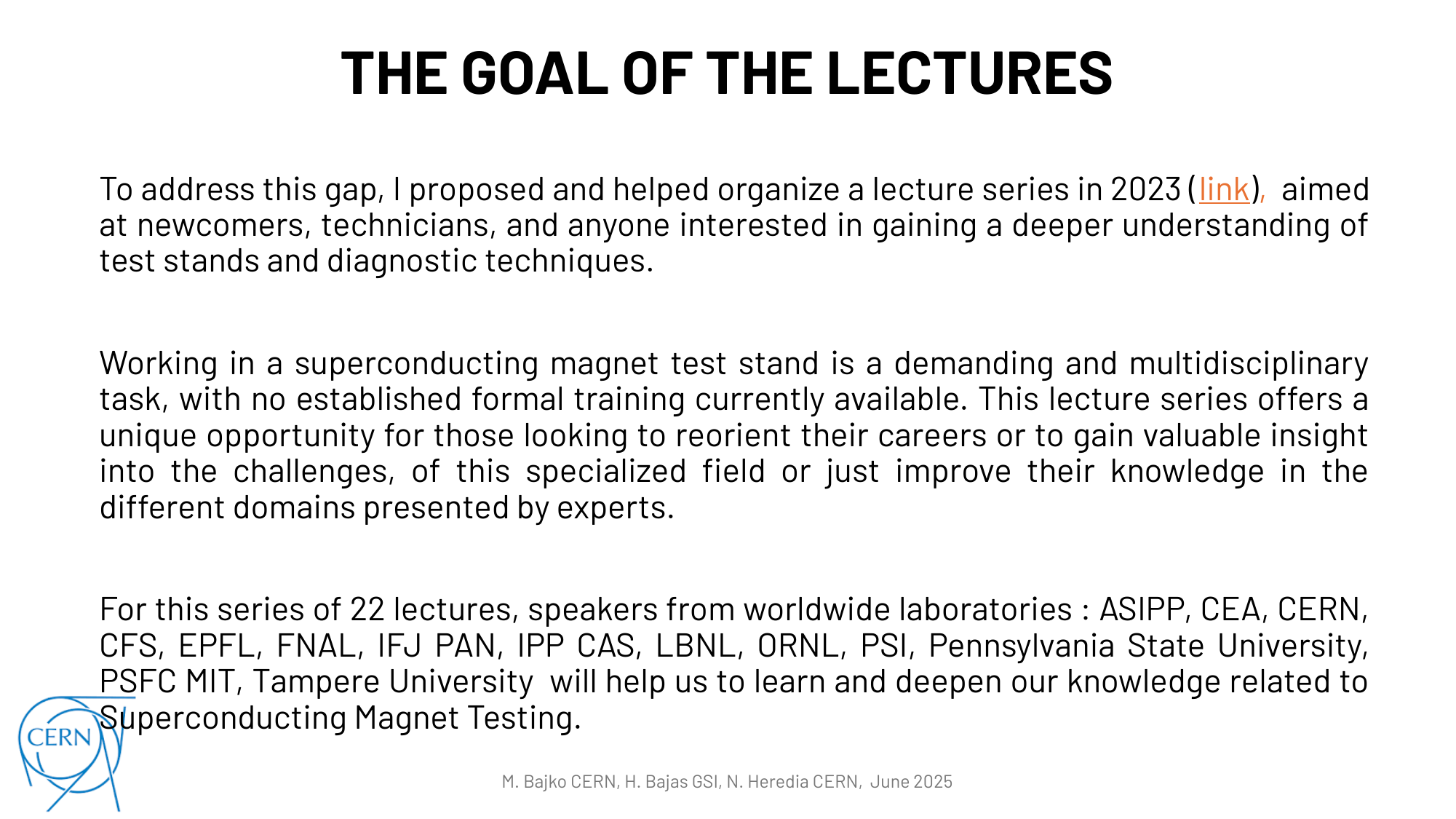

# THE GOAL OF THE LECTURES
To address this gap, I proposed and helped organize a lecture series in 2023 (link),  aimed at newcomers, technicians, and anyone interested in gaining a deeper understanding of test stands and diagnostic techniques.

Working in a superconducting magnet test stand is a demanding and multidisciplinary task, with no established formal training currently available. This lecture series offers a unique opportunity for those looking to reorient their careers or to gain valuable insight into the challenges, of this specialized field or just improve their knowledge in the different domains presented by experts.

For this series of 22 lectures, speakers from worldwide laboratories : ASIPP, CEA, CERN, CFS, EPFL, FNAL, IFJ PAN, IPP CAS, LBNL, ORNL, PSI, Pennsylvania State University, PSFC MIT, Tampere University  will help us to learn and deepen our knowledge related to Superconducting Magnet Testing.
M. Bajko CERN, H. Bajas GSI, N. Heredia CERN,  June 2025